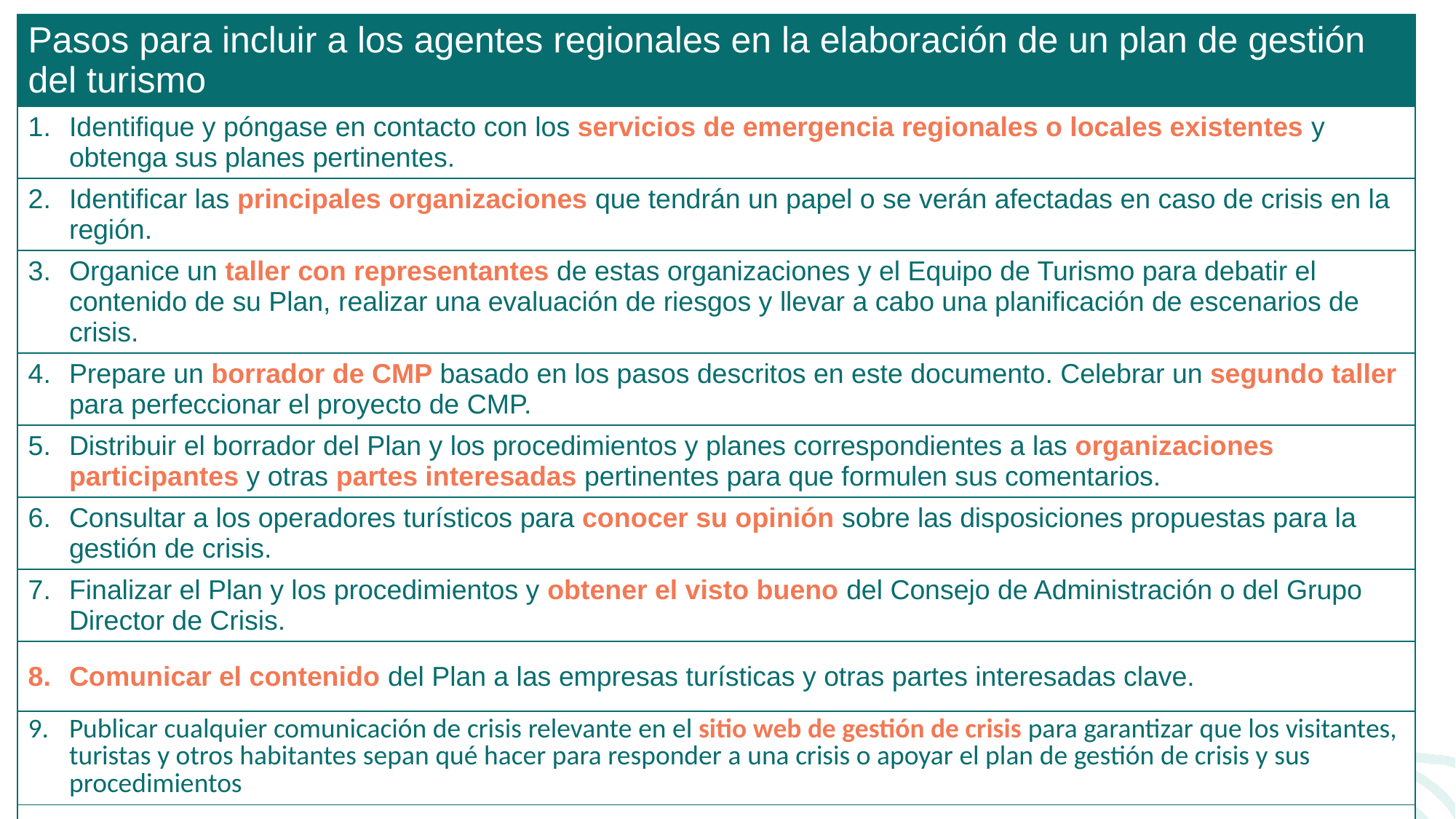

| Pasos para incluir a los agentes regionales en la elaboración de un plan de gestión del turismo |
| --- |
| Identifique y póngase en contacto con los servicios de emergencia regionales o locales existentes y obtenga sus planes pertinentes. |
| Identificar las principales organizaciones que tendrán un papel o se verán afectadas en caso de crisis en la región. |
| Organice un taller con representantes de estas organizaciones y el Equipo de Turismo para debatir el contenido de su Plan, realizar una evaluación de riesgos y llevar a cabo una planificación de escenarios de crisis. |
| Prepare un borrador de CMP basado en los pasos descritos en este documento. Celebrar un segundo taller para perfeccionar el proyecto de CMP. |
| Distribuir el borrador del Plan y los procedimientos y planes correspondientes a las organizaciones participantes y otras partes interesadas pertinentes para que formulen sus comentarios. |
| Consultar a los operadores turísticos para conocer su opinión sobre las disposiciones propuestas para la gestión de crisis. |
| Finalizar el Plan y los procedimientos y obtener el visto bueno del Consejo de Administración o del Grupo Director de Crisis. |
| Comunicar el contenido del Plan a las empresas turísticas y otras partes interesadas clave. |
| Publicar cualquier comunicación de crisis relevante en el sitio web de gestión de crisis para garantizar que los visitantes, turistas y otros habitantes sepan qué hacer para responder a una crisis o apoyar el plan de gestión de crisis y sus procedimientos |
| Revisar y practicar periódicamente el Plan y los procedimientos. |